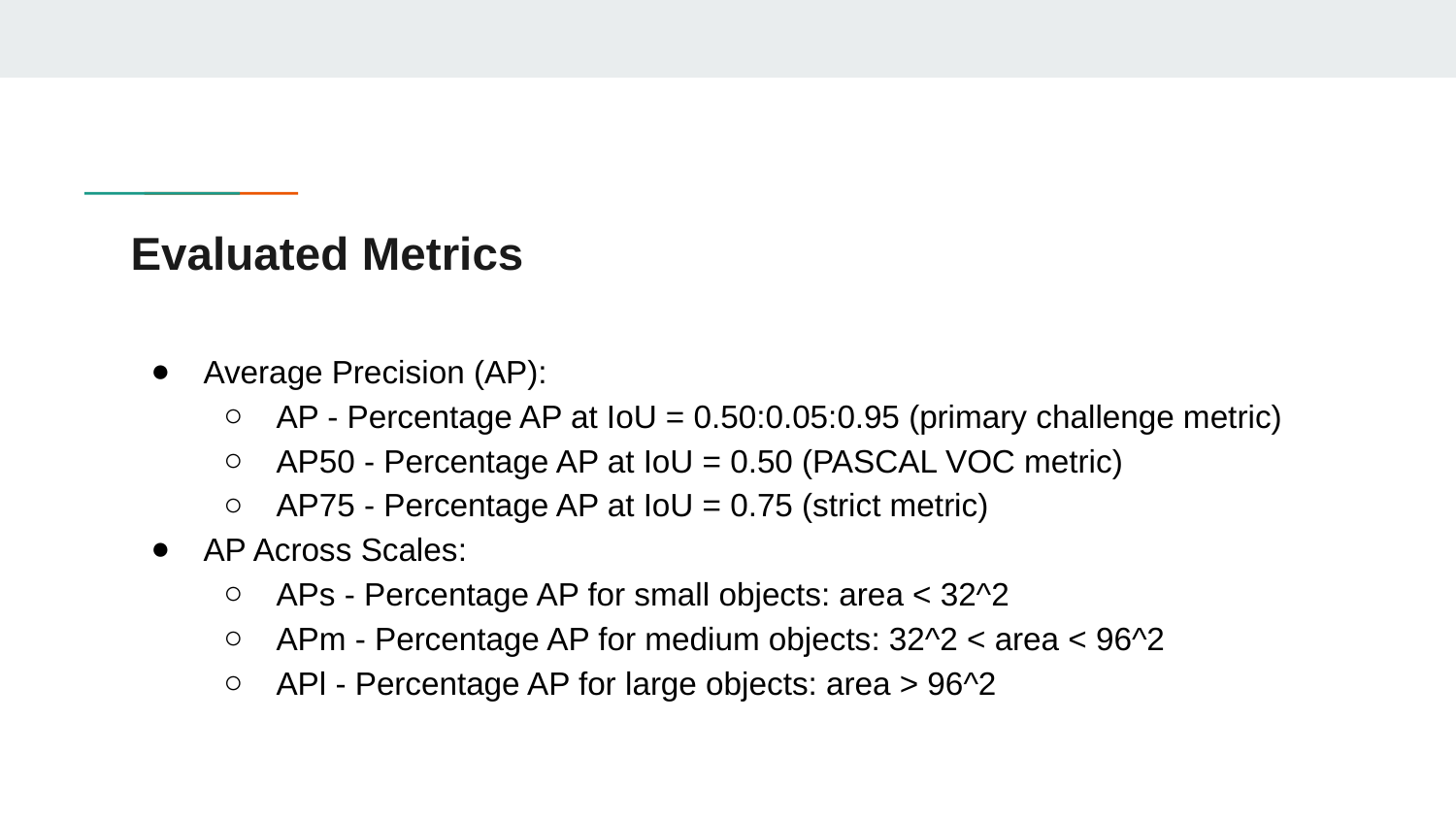

# Evaluated Metrics
Average Precision (AP):
AP - Percentage AP at IoU = 0.50:0.05:0.95 (primary challenge metric)
AP50 - Percentage AP at IoU = 0.50 (PASCAL VOC metric)
AP75 - Percentage AP at IoU = 0.75 (strict metric)
AP Across Scales:
APs - Percentage AP for small objects: area < 32^2
APm - Percentage AP for medium objects: 32^2 < area < 96^2
APl - Percentage AP for large objects: area > 96^2